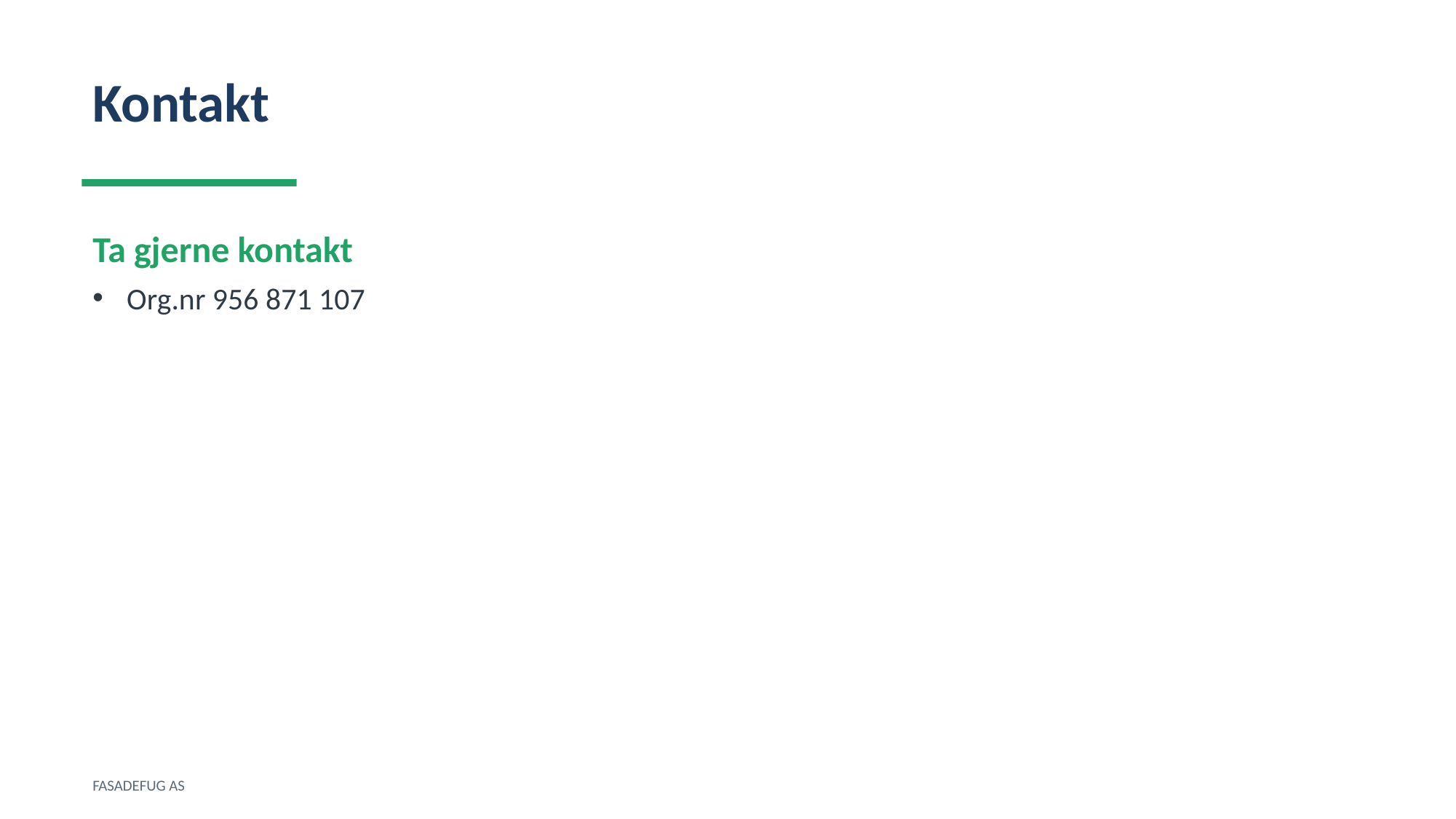

Kontakt

Ta gjerne kontakt
Org.nr 956 871 107
FASADEFUG AS